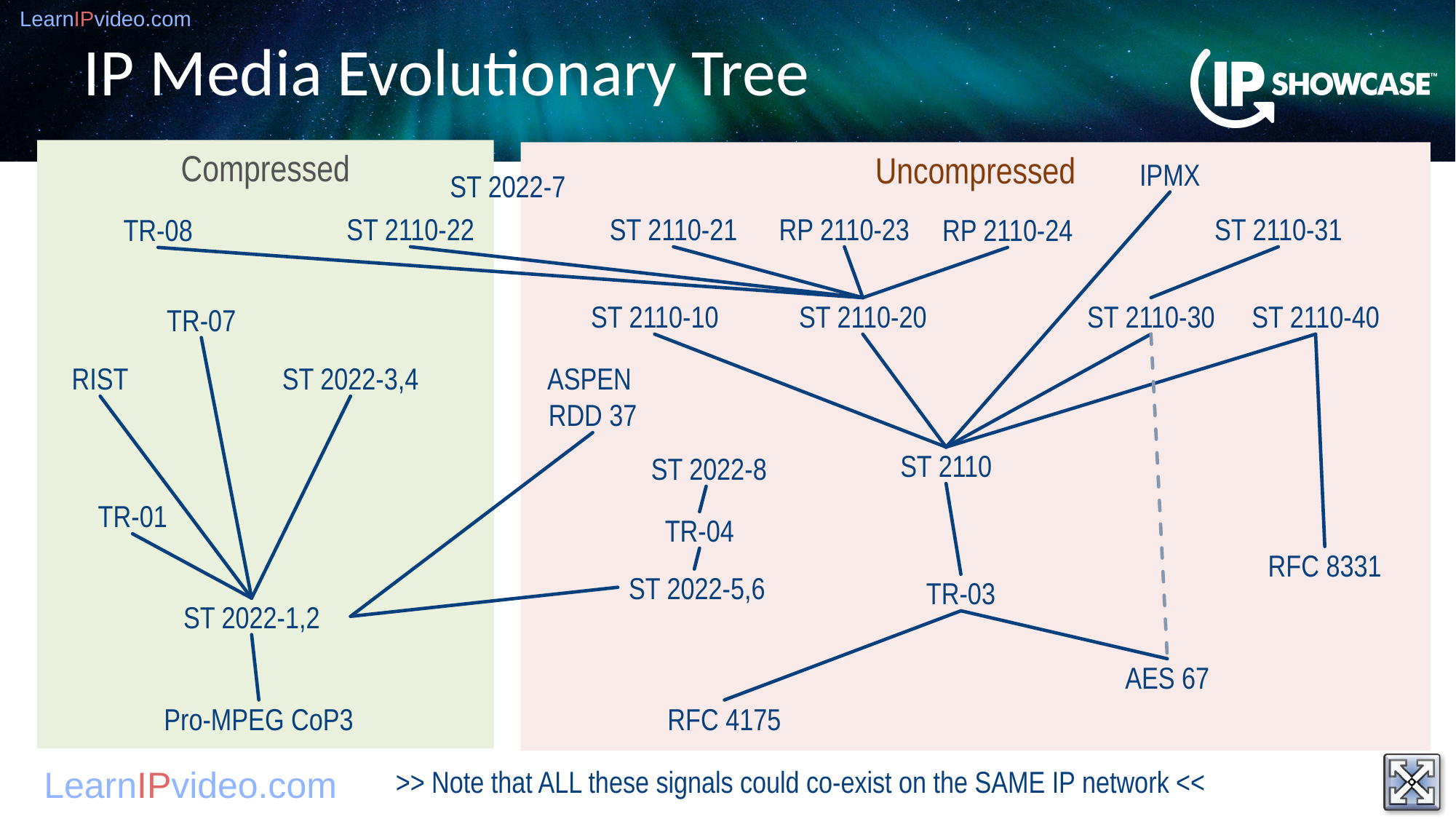

# IP Media Evolutionary Tree
Compressed
Uncompressed
IPMX
ST 2022-7
ST 2110-31
RP 2110-23
ST 2110-21
ST 2110-22
TR-08
RP 2110-24
ST 2110-10
ST 2110-20
ST 2110-30
ST 2110-40
TR-07
RIST
ST 2022-3,4
ASPEN
RDD 37
ST 2110
ST 2022-8
TR-01
TR-04
RFC 8331
ST 2022-5,6
TR-03
ST 2022-1,2
AES 67
Pro-MPEG CoP3
RFC 4175
>> Note that ALL these signals could co-exist on the SAME IP network <<